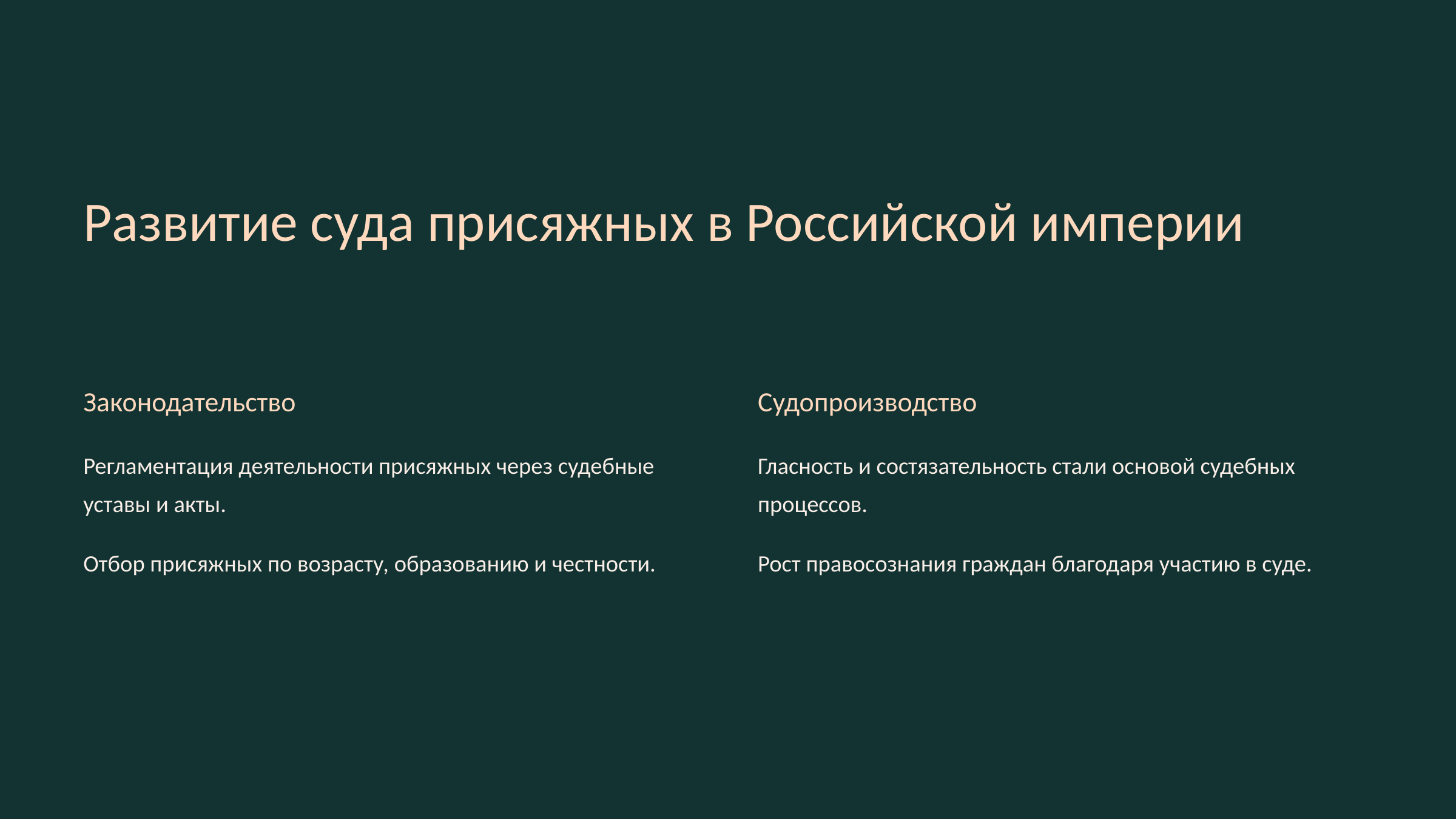

Развитие суда присяжных в Российской империи
Законодательство
Судопроизводство
Регламентация деятельности присяжных через судебные уставы и акты.
Гласность и состязательность стали основой судебных процессов.
Отбор присяжных по возрасту, образованию и честности.
Рост правосознания граждан благодаря участию в суде.